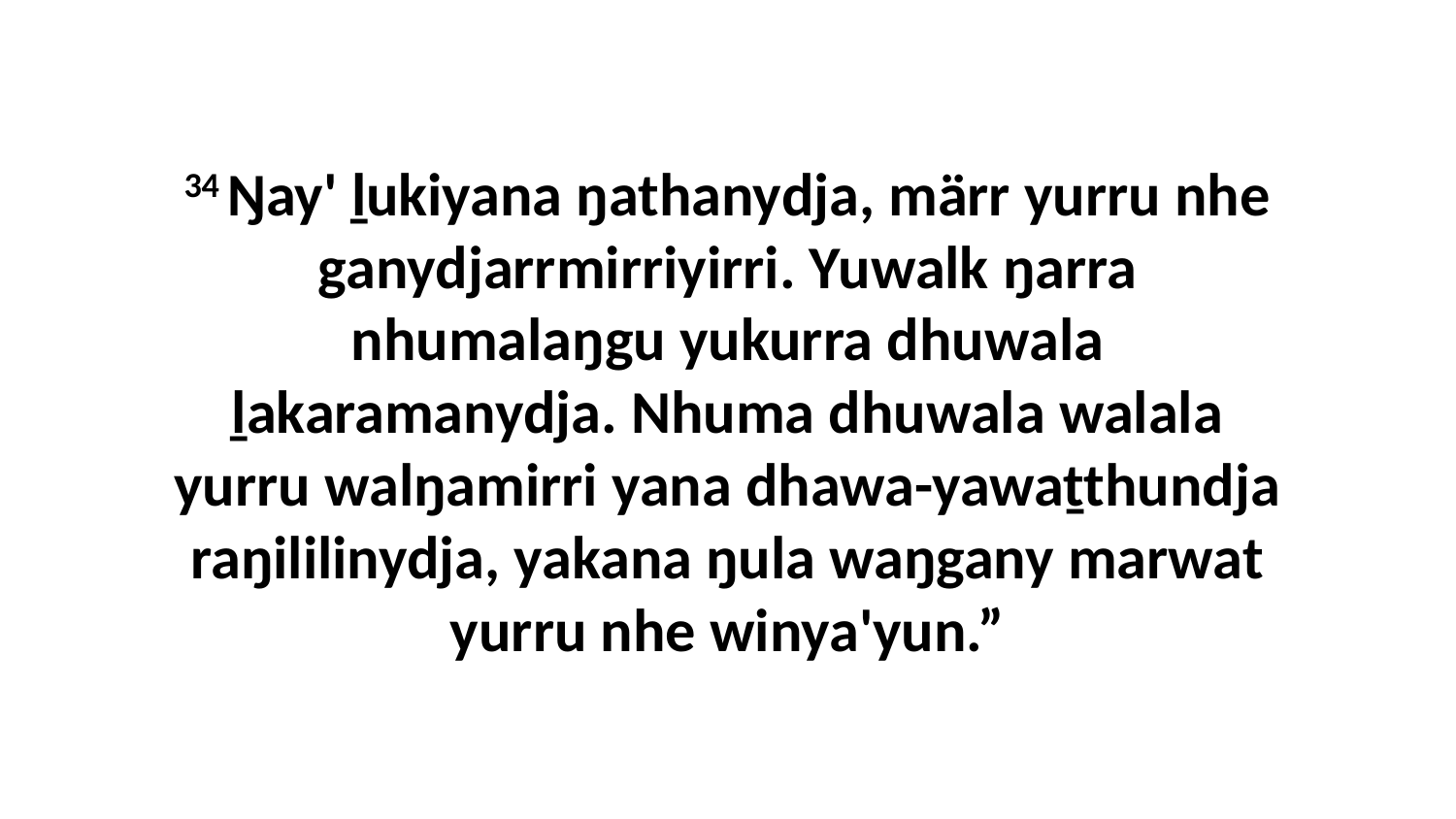

34 Ŋay' ḻukiyana ŋathanydja, märr yurru nhe ganydjarrmirriyirri. Yuwalk ŋarra nhumalaŋgu yukurra dhuwala ḻakaramanydja. Nhuma dhuwala walala yurru walŋamirri yana dhawa-yawaṯthundja raŋililinydja, yakana ŋula waŋgany marwat yurru nhe winya'yun.”